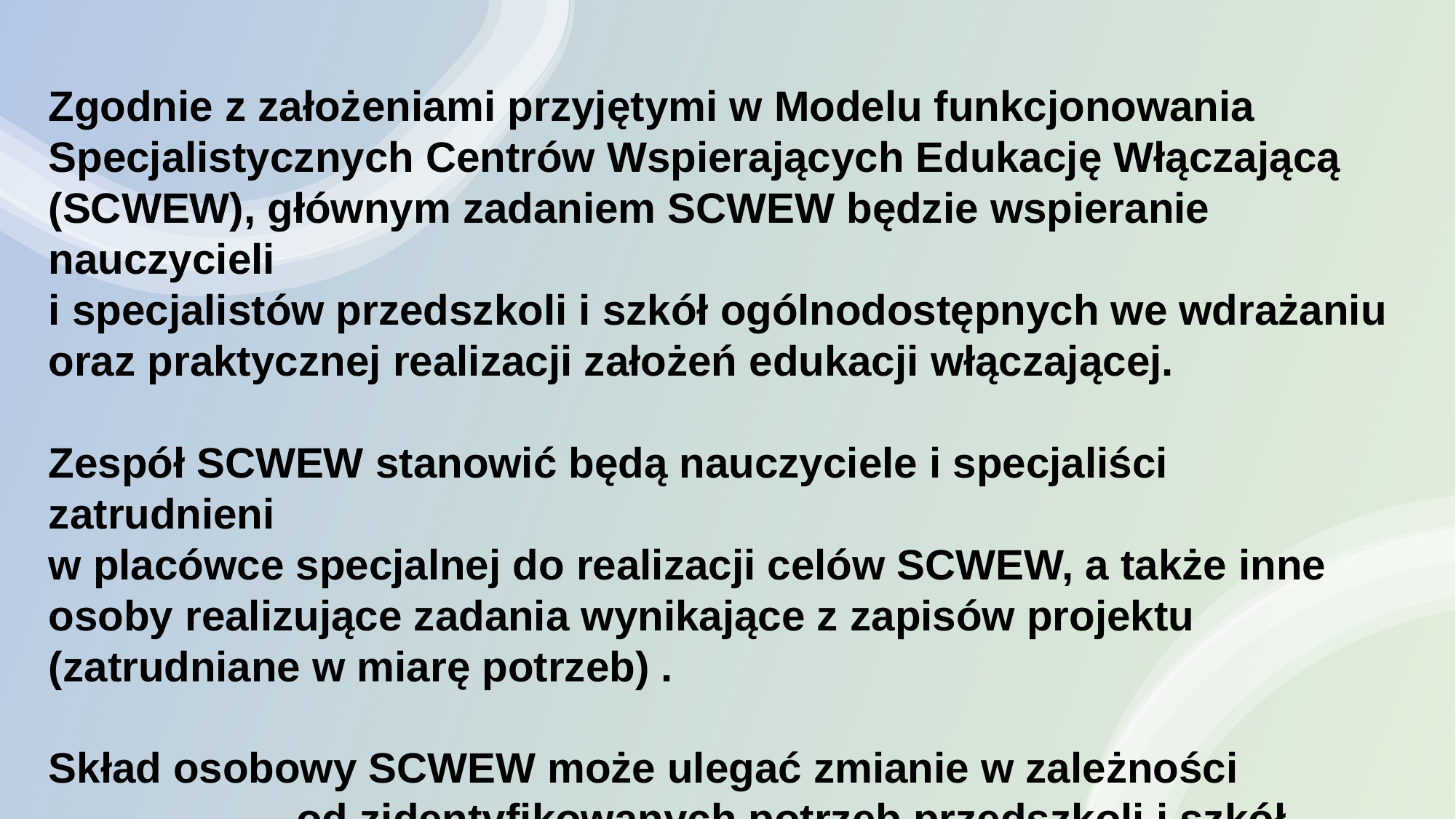

Zgodnie z założeniami przyjętymi w Modelu funkcjonowania Specjalistycznych Centrów Wspierających Edukację Włączającą (SCWEW), głównym zadaniem SCWEW będzie wspieranie nauczycieli
i specjalistów przedszkoli i szkół ogólnodostępnych we wdrażaniu
oraz praktycznej realizacji założeń edukacji włączającej.

Zespół SCWEW stanowić będą nauczyciele i specjaliści zatrudnieni
w placówce specjalnej do realizacji celów SCWEW, a także inne osoby realizujące zadania wynikające z zapisów projektu (zatrudniane w miarę potrzeb) .

Skład osobowy SCWEW może ulegać zmianie w zależności                                   od zidentyfikowanych potrzeb przedszkoli i szkół ogólnodostępnych.